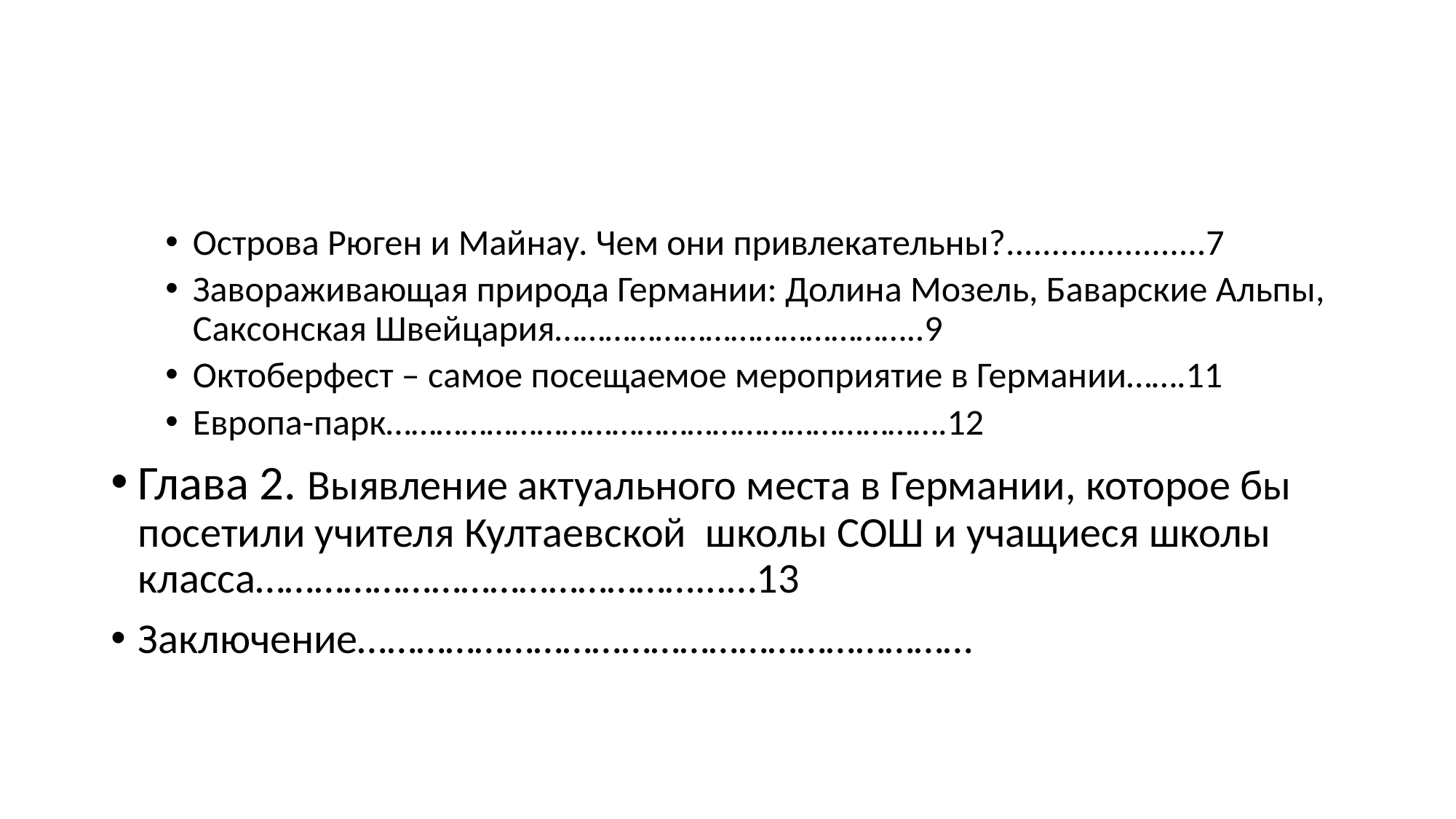

Острова Рюген и Майнау. Чем они привлекательны?......................7
Завораживающая природа Германии: Долина Мозель, Баварские Альпы, Саксонская Швейцария……………………………………..9
Октоберфест – самое посещаемое мероприятие в Германии…….11
Европа-парк………………………………………………………….12
Глава 2. Выявление актуального места в Германии, которое бы посетили учителя Култаевской  школы СОШ и учащиеся школы класса………………………………………...…13
Заключение………………………………………………………